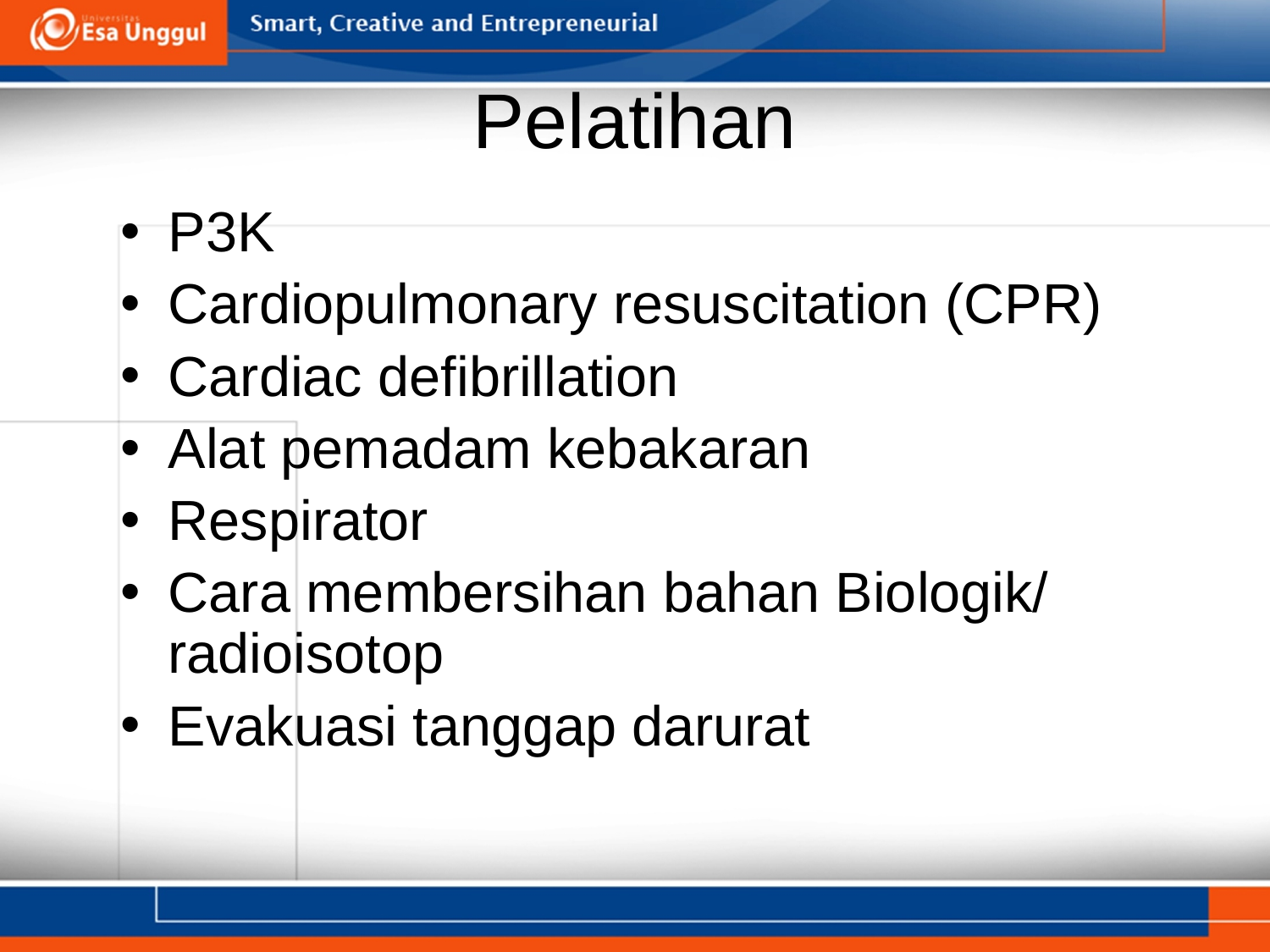

# Pelatihan
P3K
Cardiopulmonary resuscitation (CPR)
Cardiac defibrillation
Alat pemadam kebakaran
Respirator
Cara membersihan bahan Biologik/ radioisotop
Evakuasi tanggap darurat